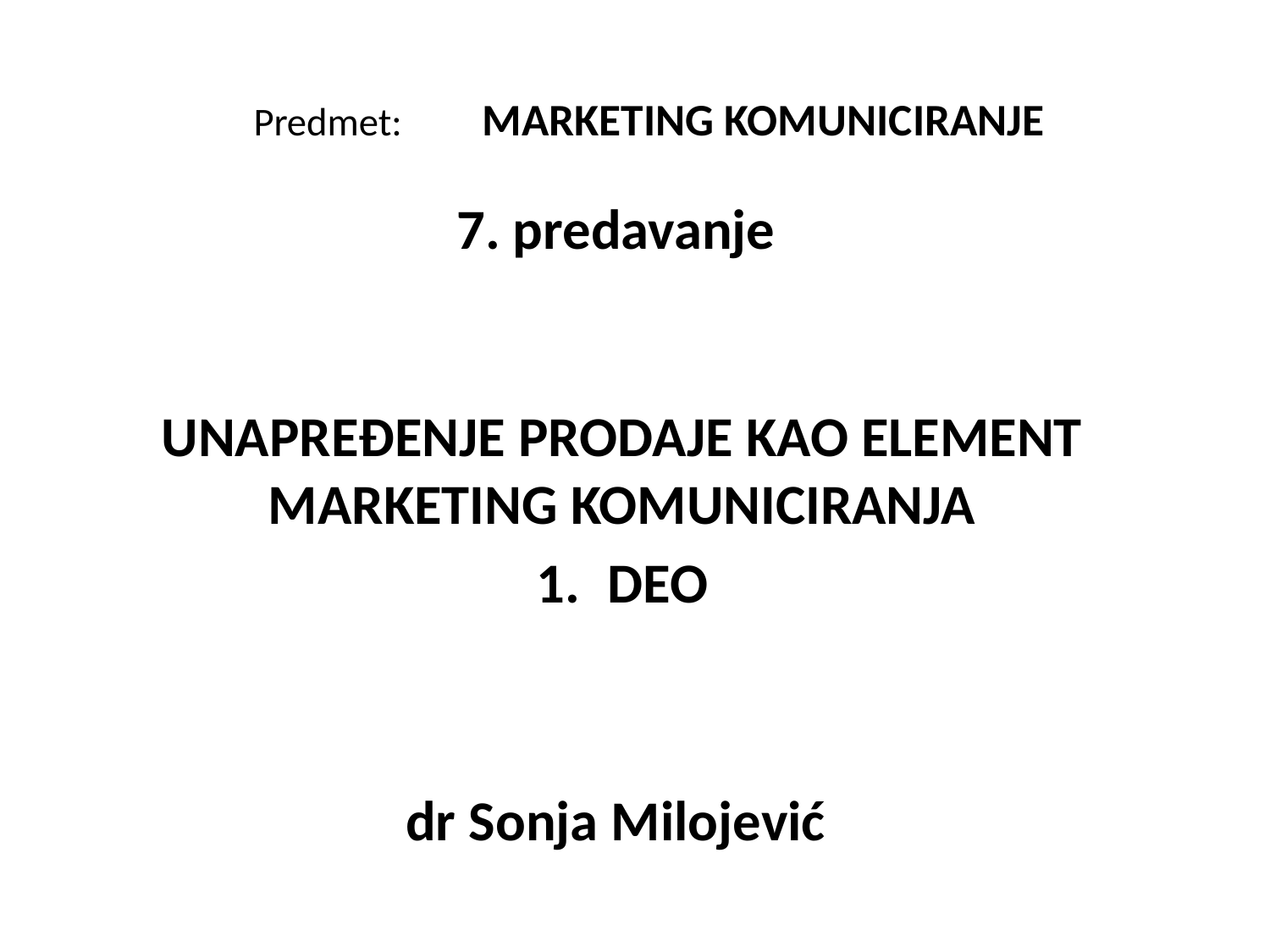

# Predmet:         MARKETING KOMUNICIRANJE
7. predavanje

UNAPREĐENJE PRODAJE KAO ELEMENT MARKETING KOMUNICIRANJA
DEO

dr Sonja Milojević